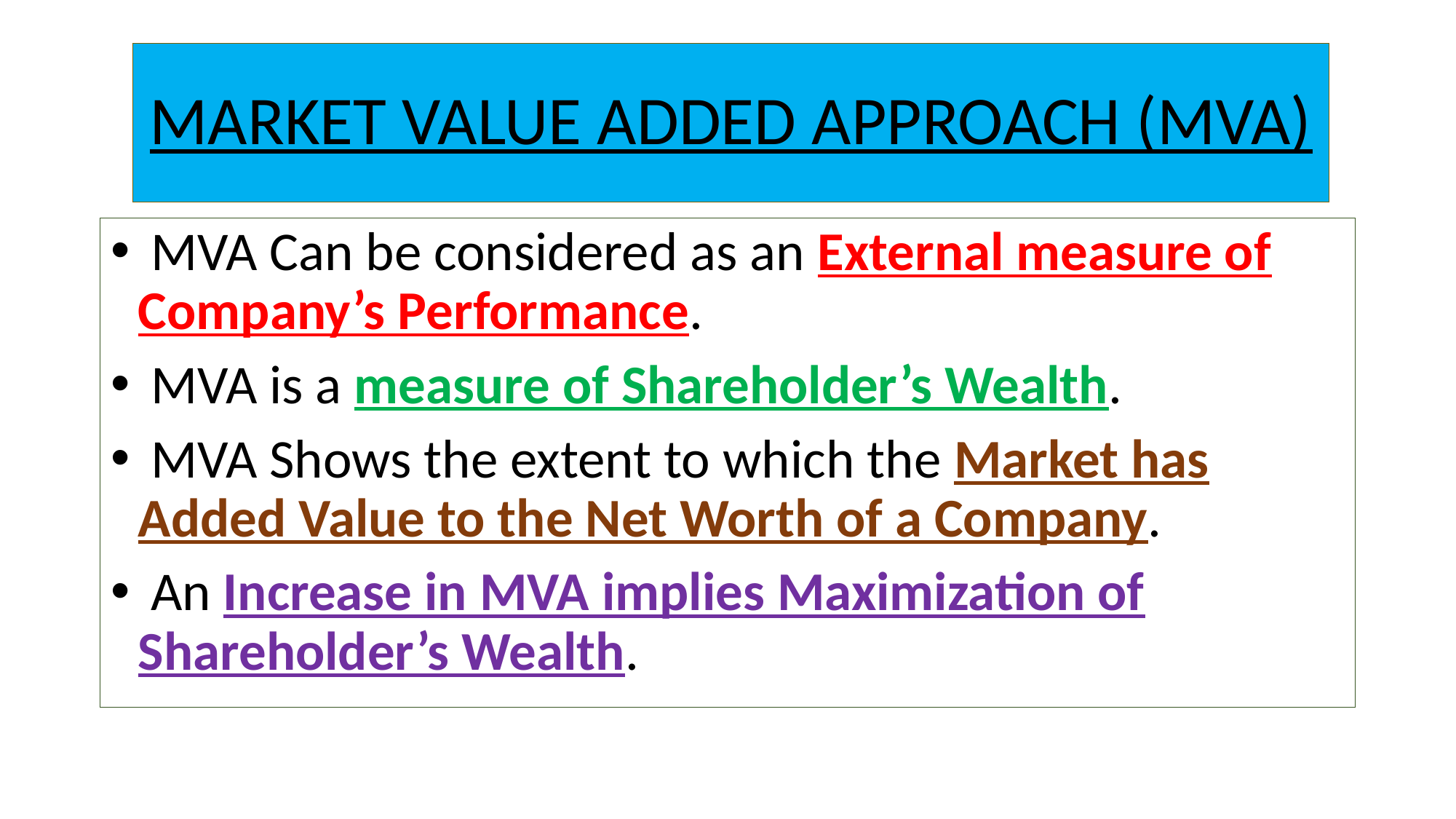

# MARKET VALUE ADDED APPROACH (MVA)
 MVA Can be considered as an External measure of Company’s Performance.
 MVA is a measure of Shareholder’s Wealth.
 MVA Shows the extent to which the Market has Added Value to the Net Worth of a Company.
 An Increase in MVA implies Maximization of Shareholder’s Wealth.